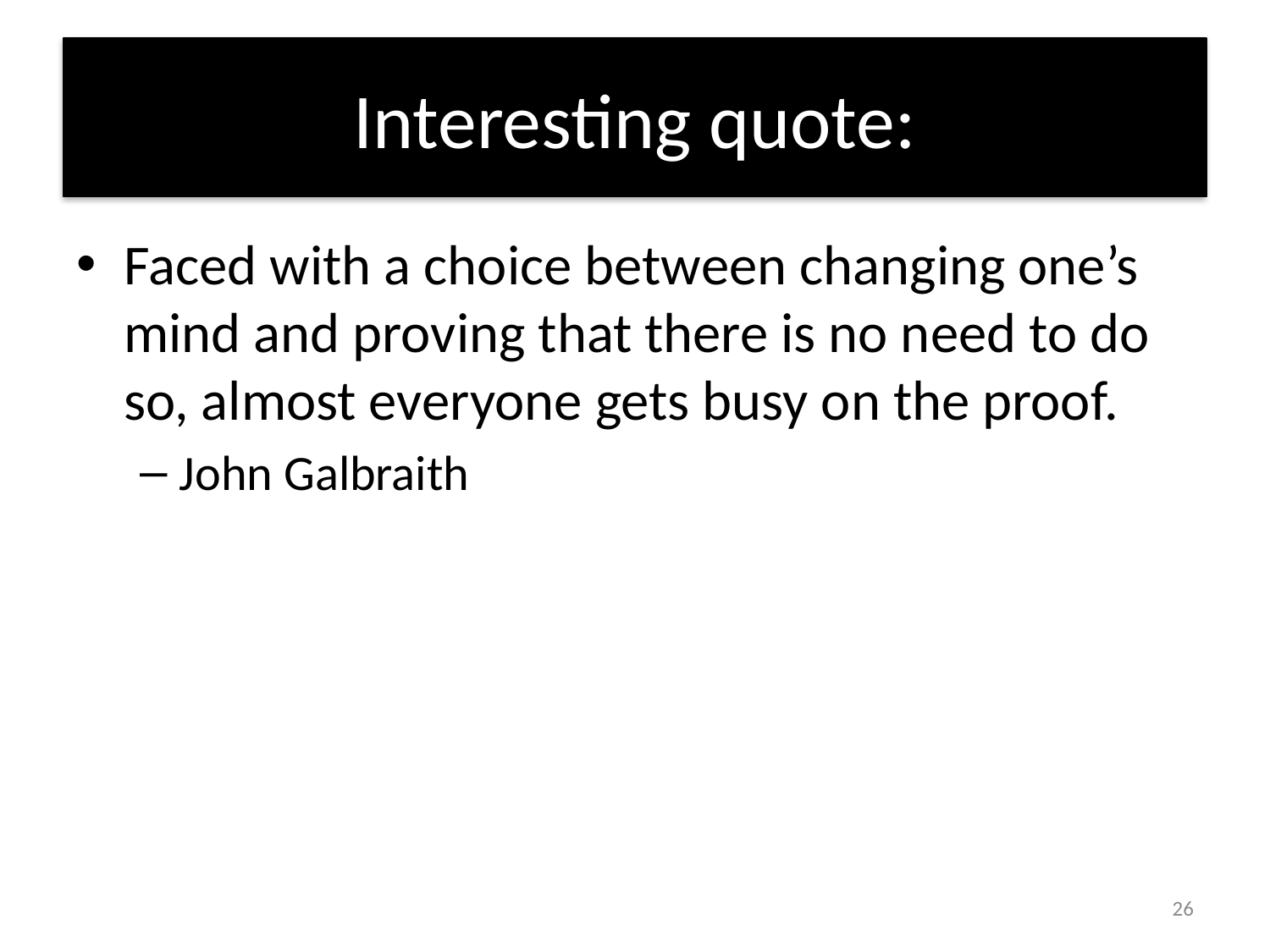

# Interesting quote:
Faced with a choice between changing one’s mind and proving that there is no need to do so, almost everyone gets busy on the proof.
John Galbraith
26